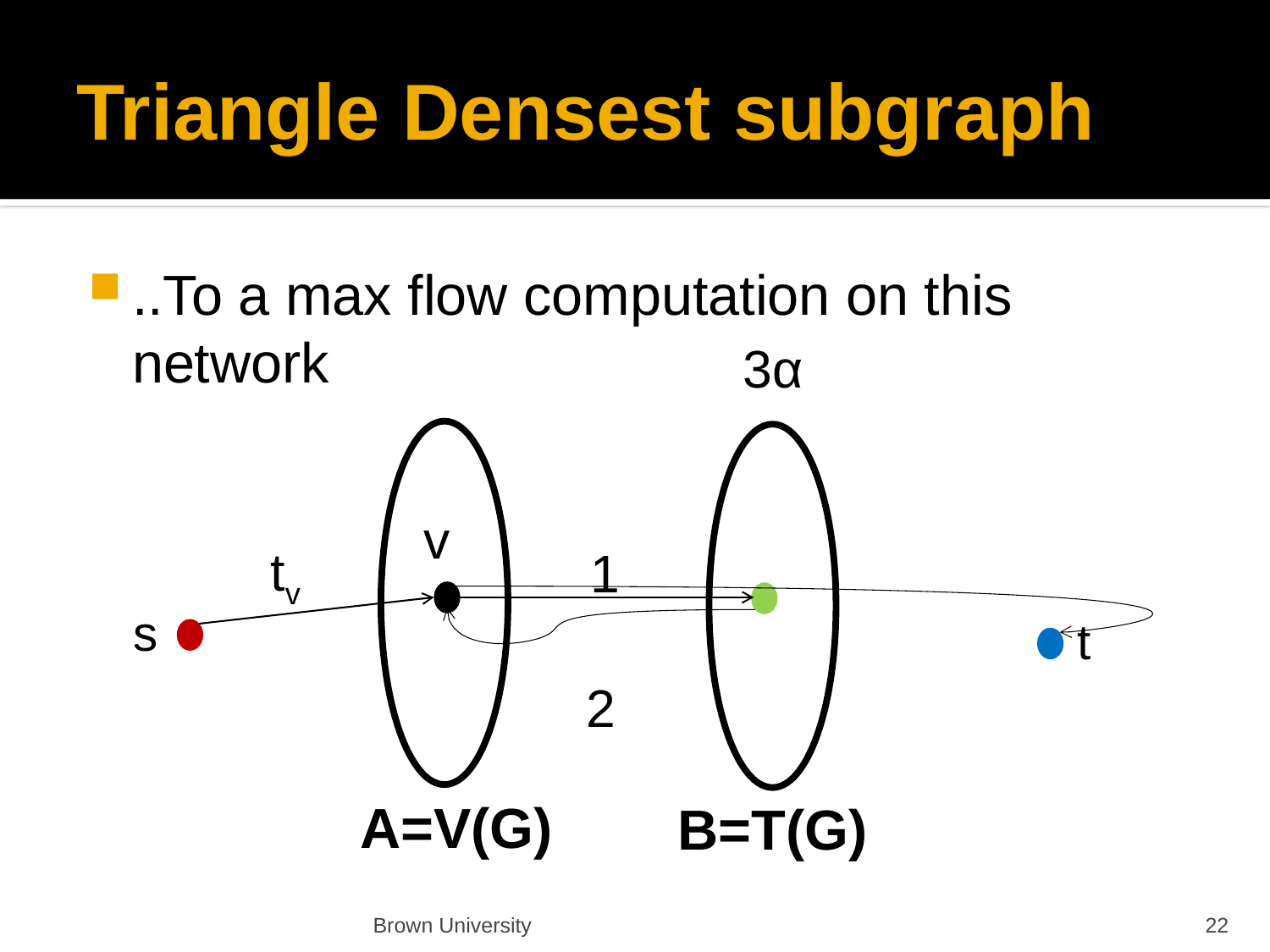

# Triangle Densest subgraph
..To a max flow computation on this network
3α

v
tv
1

s

t

2
A=V(G)
B=T(G)
Brown University
22